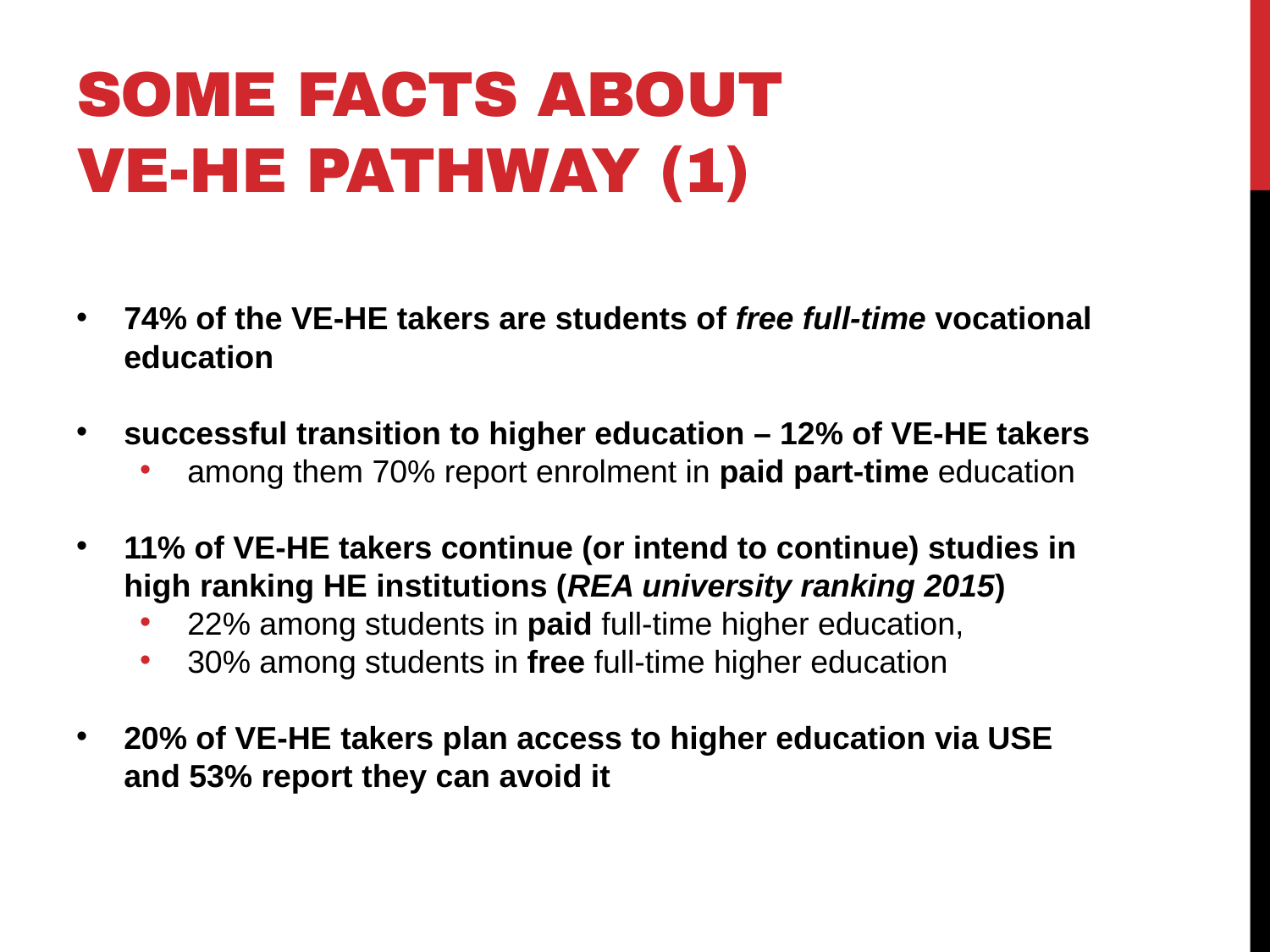

# SOME FACTS ABOUT VE-HE PATHWAY (1)

74% of the VE-HE takers are students of free full-time vocational education

successful transition to higher education – 12% of VE-HE takers
among them 70% report enrolment in paid part-time education
11% of VE-HE takers continue (or intend to continue) studies in high ranking HE institutions (REA university ranking 2015)
22% among students in paid full-time higher education,
30% among students in free full-time higher education

20% of VE-HE takers plan access to higher education via USE and 53% report they can avoid it